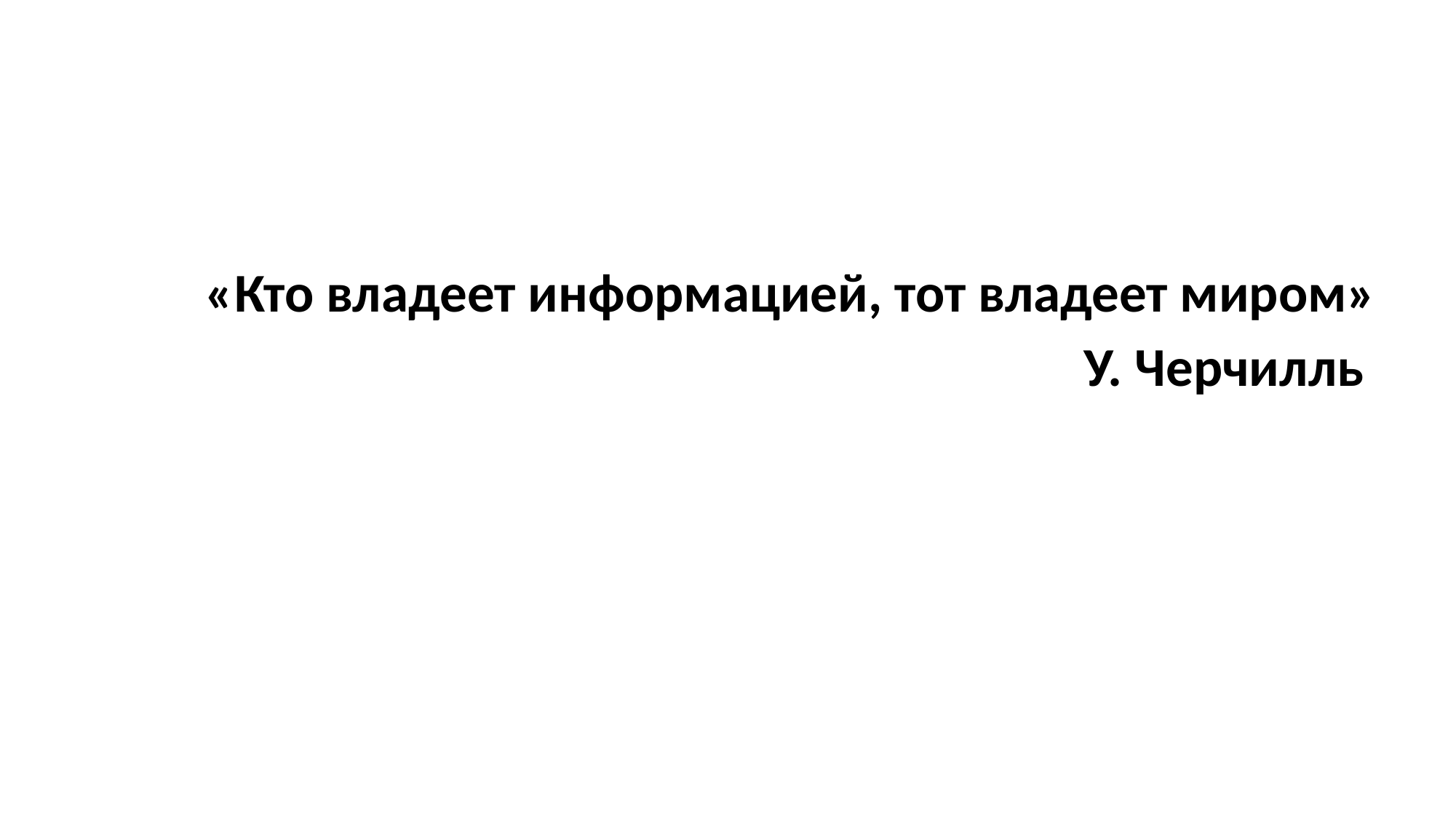

#
«Кто владеет информацией, тот владеет миром»
                                                                      У. Черчилль